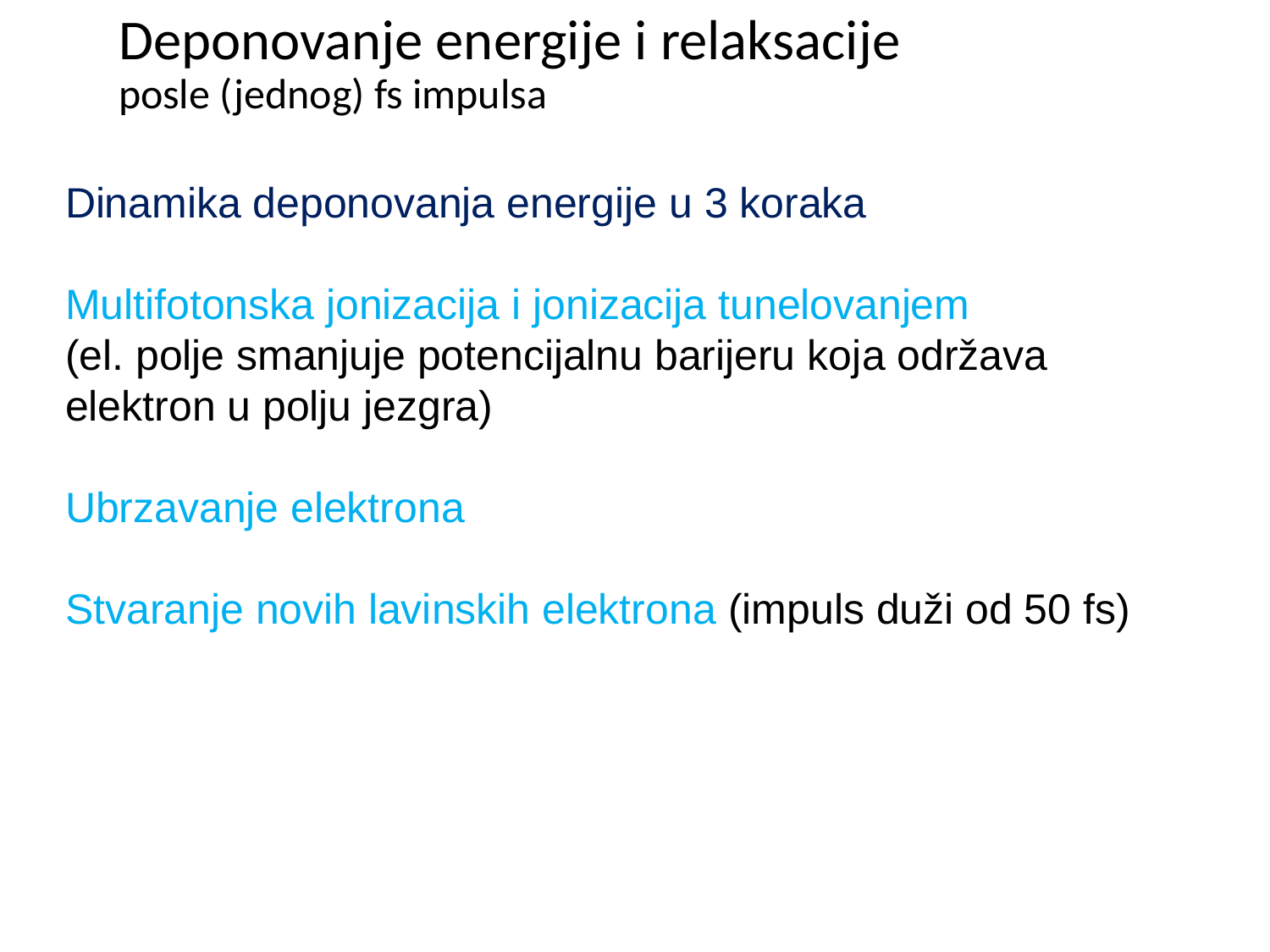

# Deponovanje energije i relaksacije posle (jednog) fs impulsa
Dinamika deponovanja energije u 3 koraka

Multifotonska jonizacija i jonizacija tunelovanjem
(el. polje smanjuje potencijalnu barijeru koja održava elektron u polju jezgra)

Ubrzavanje elektrona

Stvaranje novih lavinskih elektrona (impuls duži od 50 fs)